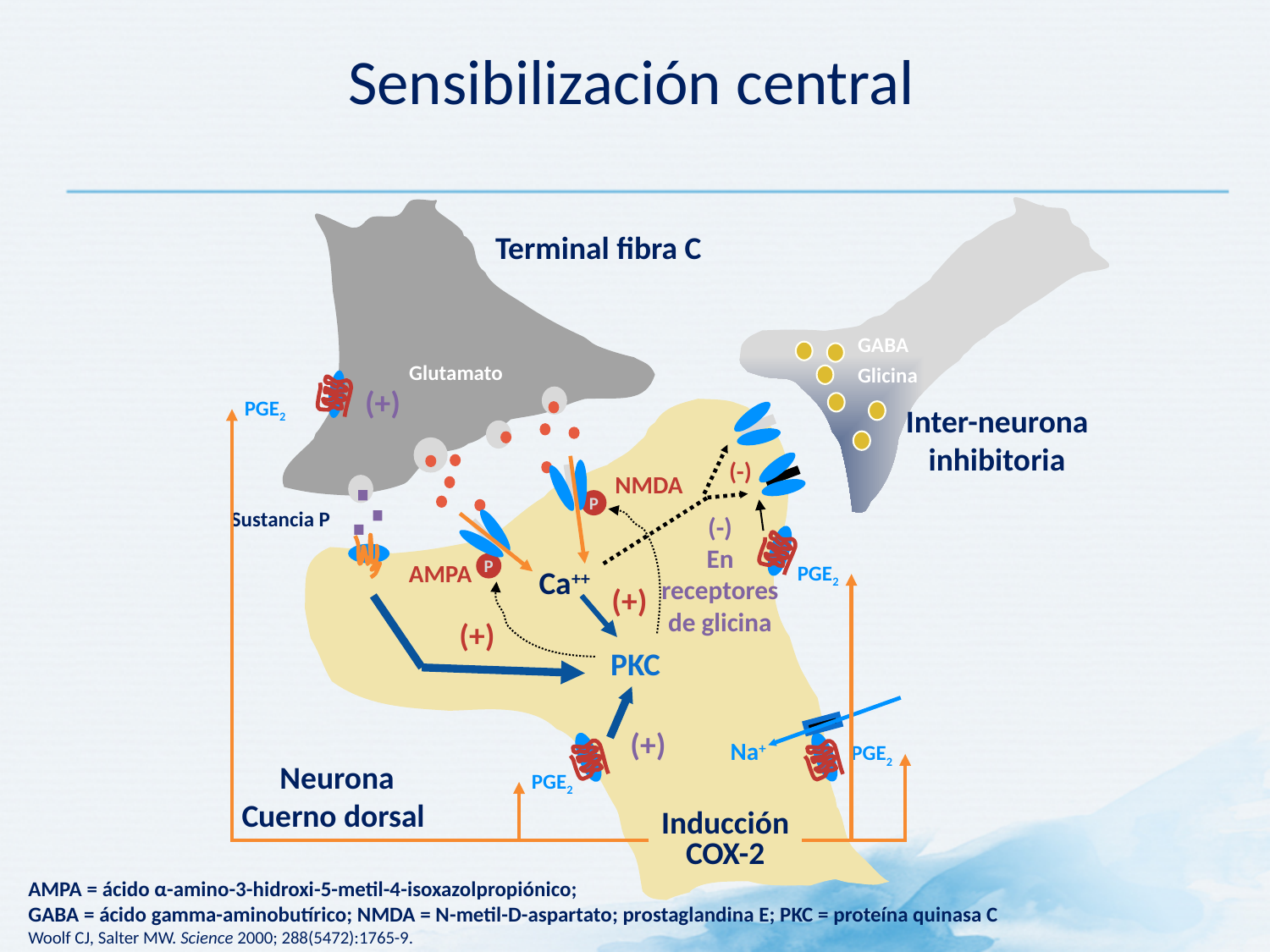

# Sensibilización central

Terminal fibra C
GABA
Glicina

Glutamato

(+)

PGE2

Inter-neurona
inhibitoria

(-)

NMDA

P

Sustancia P

(-)
En receptores de glicina

AMPA
P
PGE2
Ca++

(+)

(+)
PKC

(+)

Na+

PGE2

Neurona
Cuerno dorsal
PGE2
Inducción
COX-2
AMPA = ácido α-amino-3-hidroxi-5-metil-4-isoxazolpropiónico;
GABA = ácido gamma-aminobutírico; NMDA = N-metil-D-aspartato; prostaglandina E; PKC = proteína quinasa C
Woolf CJ, Salter MW. Science 2000; 288(5472):1765-9.